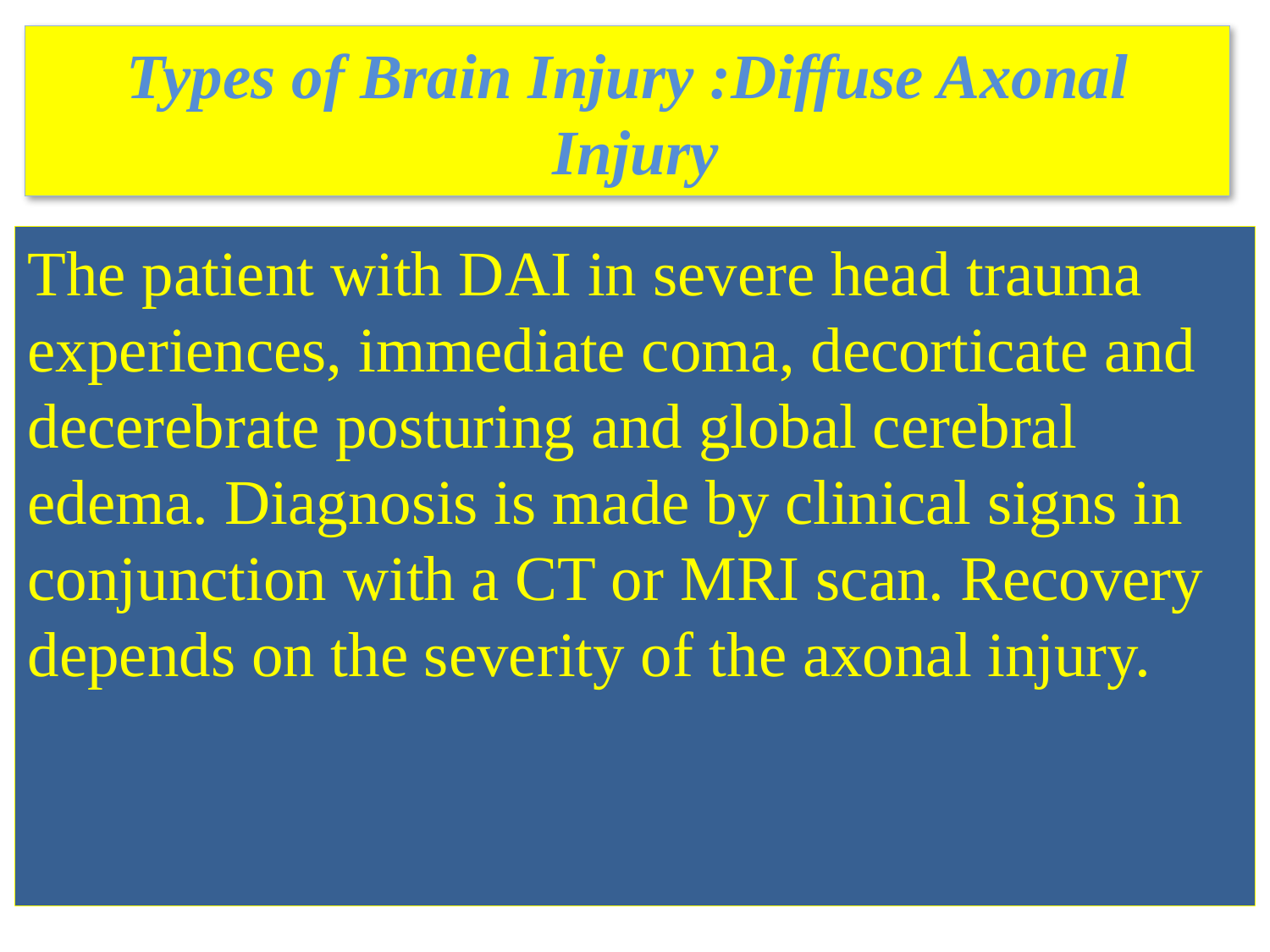

# Types of Brain Injury :Diffuse Axonal Injury
The patient with DAI in severe head trauma experiences, immediate coma, decorticate and decerebrate posturing and global cerebral edema. Diagnosis is made by clinical signs in conjunction with a CT or MRI scan. Recovery depends on the severity of the axonal injury.